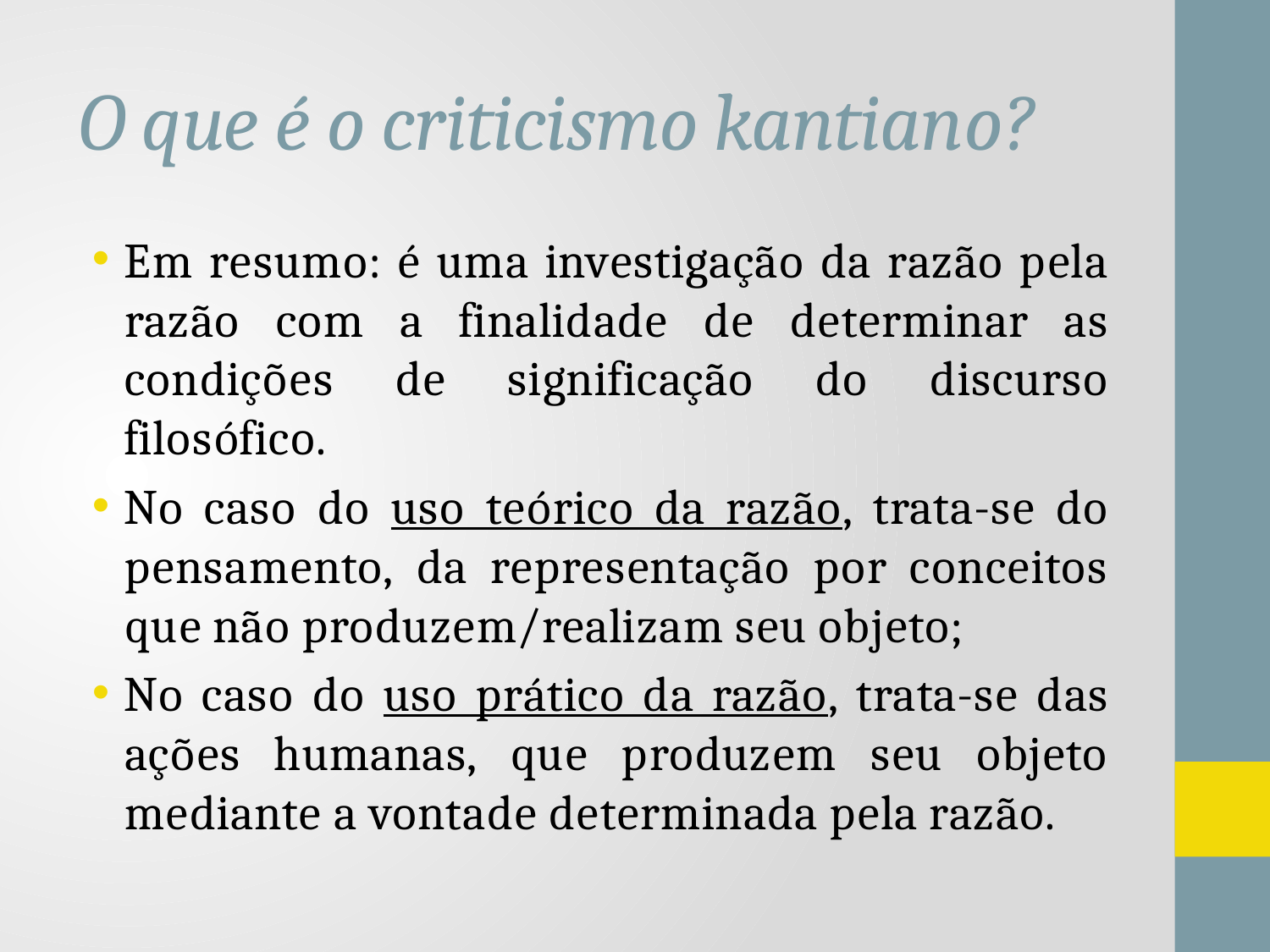

# O que é o criticismo kantiano?
Em resumo: é uma investigação da razão pela razão com a finalidade de determinar as condições de significação do discurso filosófico.
No caso do uso teórico da razão, trata-se do pensamento, da representação por conceitos que não produzem/realizam seu objeto;
No caso do uso prático da razão, trata-se das ações humanas, que produzem seu objeto mediante a vontade determinada pela razão.